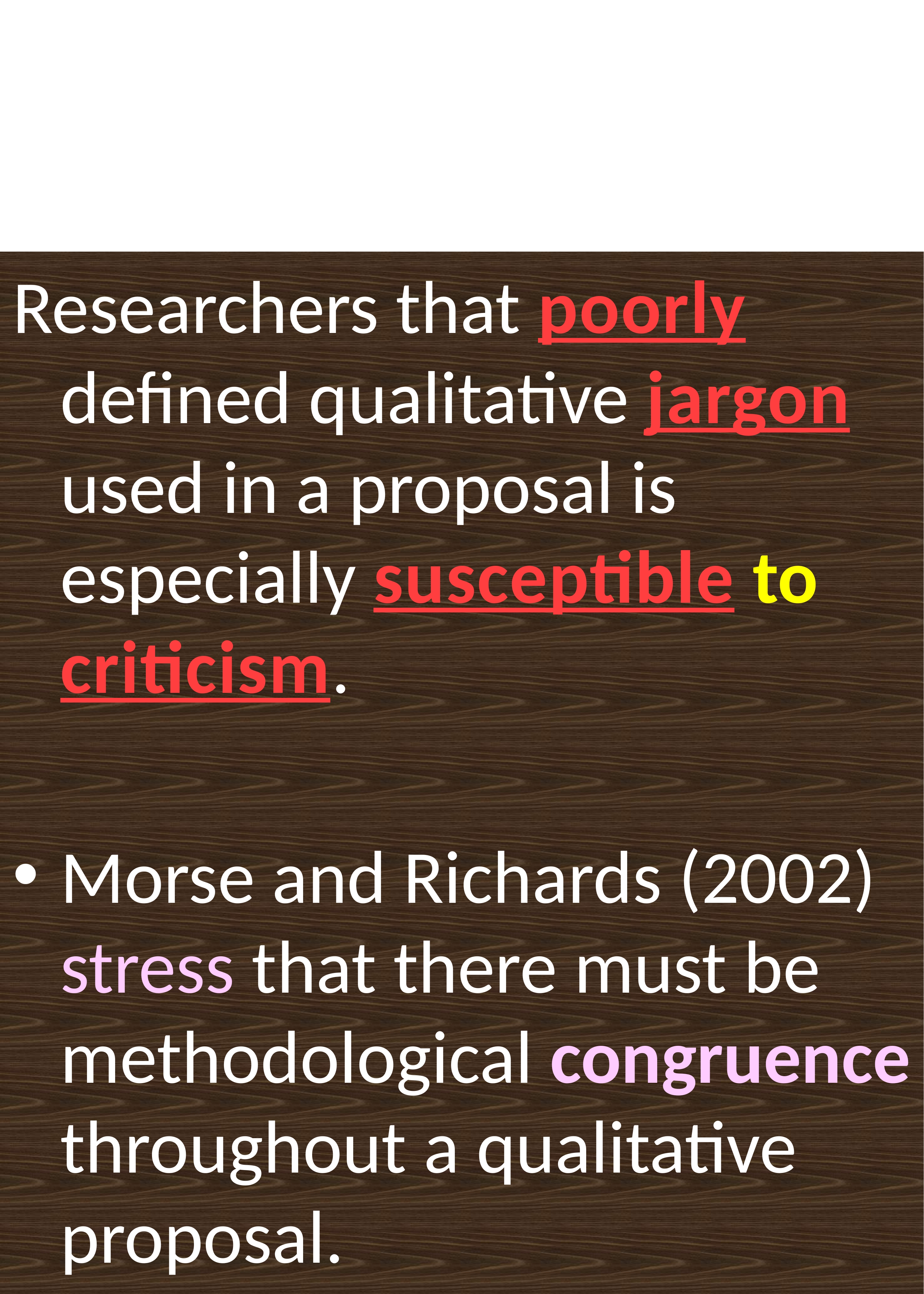

#
Researchers that poorly defined qualitative jargon used in a proposal is especially susceptible to criticism.

Morse and Richards (2002) stress that there must be methodological congruence throughout a qualitative proposal.